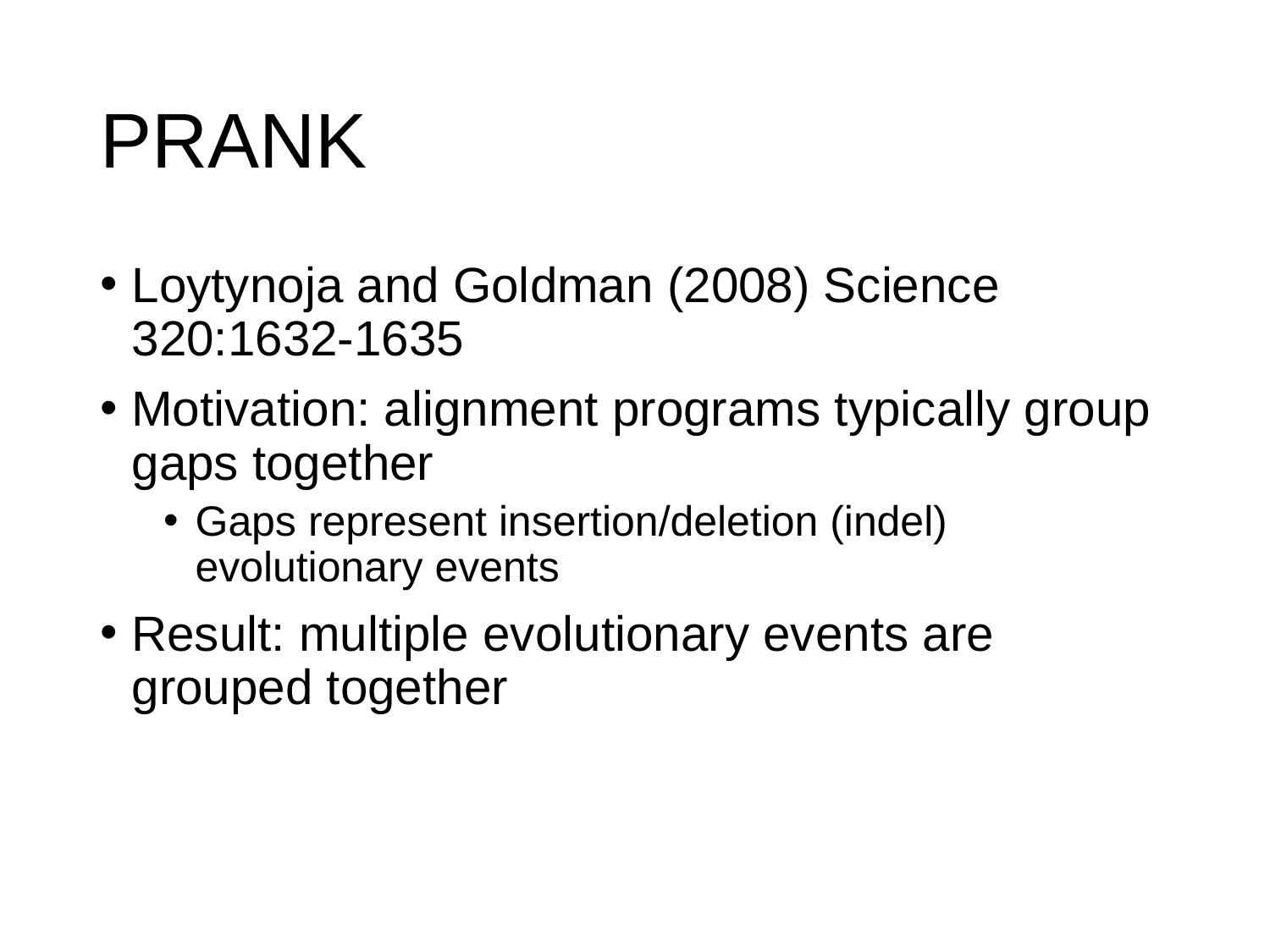

# PRANK
Loytynoja and Goldman (2008) Science 320:1632-1635
Motivation: alignment programs typically group gaps together
Gaps represent insertion/deletion (indel) evolutionary events
Result: multiple evolutionary events are grouped together